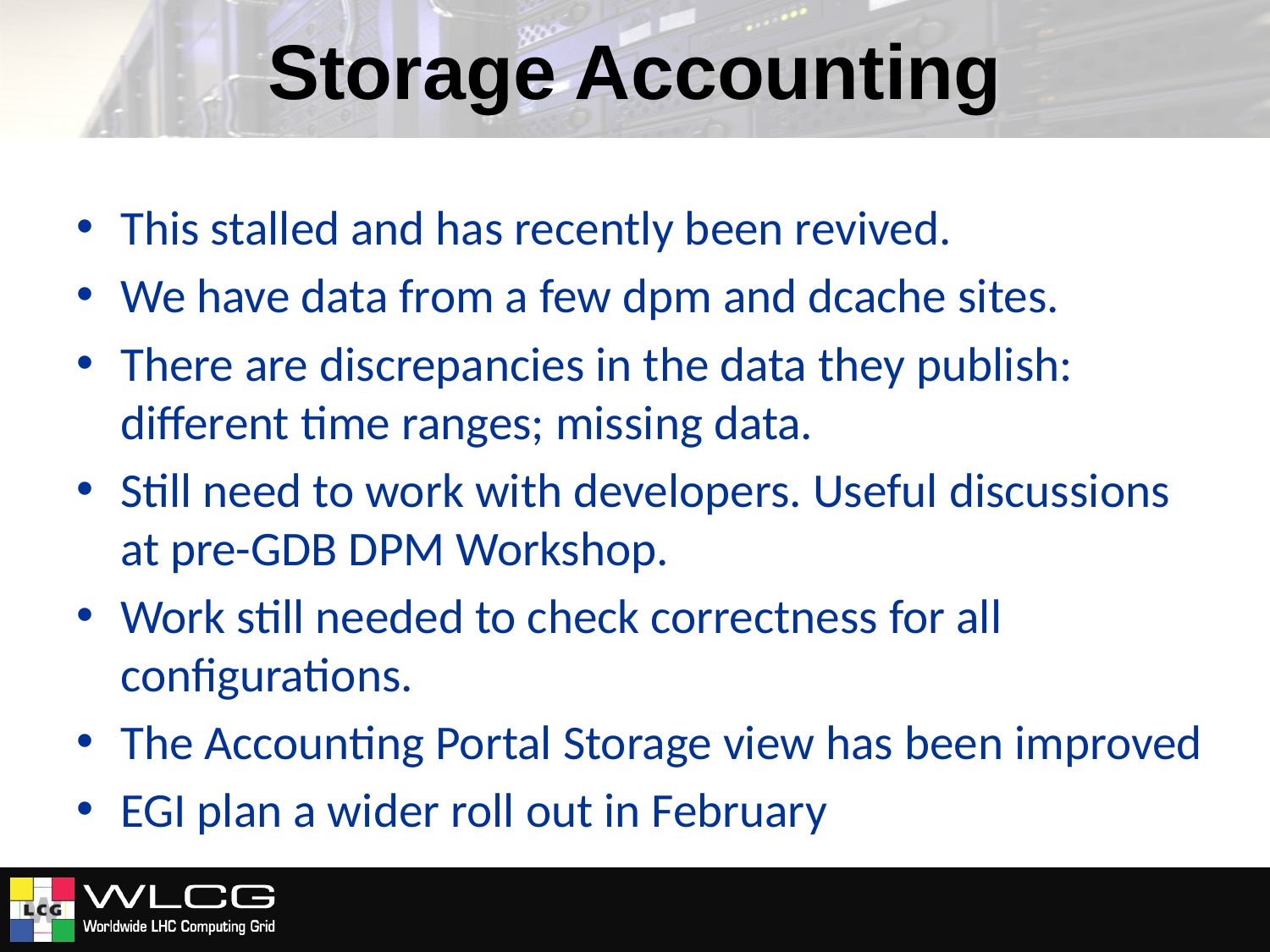

# Storage Accounting
This stalled and has recently been revived.
We have data from a few dpm and dcache sites.
There are discrepancies in the data they publish: different time ranges; missing data.
Still need to work with developers. Useful discussions at pre-GDB DPM Workshop.
Work still needed to check correctness for all configurations.
The Accounting Portal Storage view has been improved
EGI plan a wider roll out in February